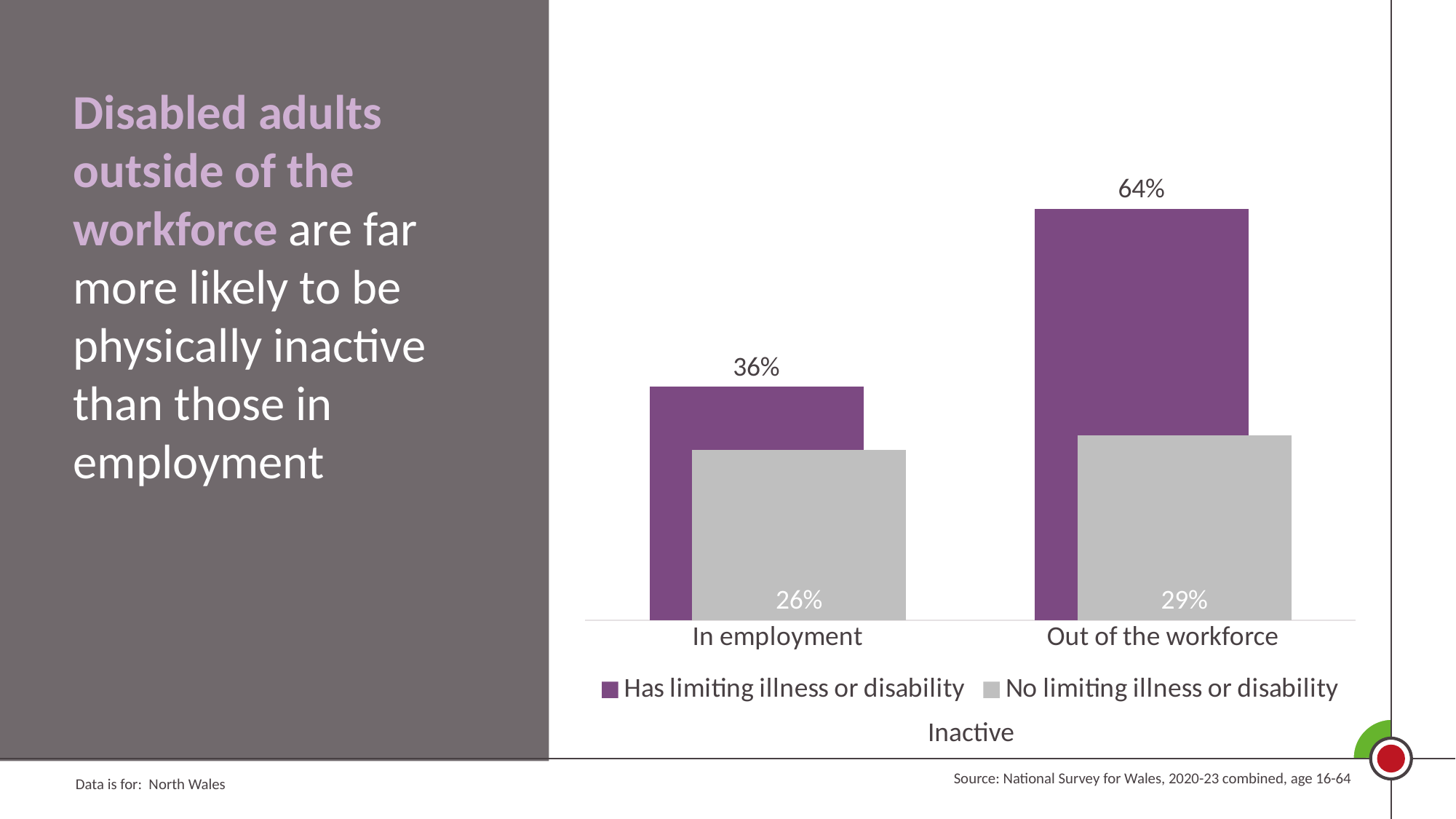

Disabled adults outside of the workforce are far more likely to be physically inactive than those in employment

### Chart

| Category | Has limiting illness or disability | No limiting illness or disability |
|---|---|---|
| In employment | 0.3620592738970442 | 0.2646756203747152 |
| Out of the workforce | 0.6379529174781132 | 0.2868842185877524 |
Inactive